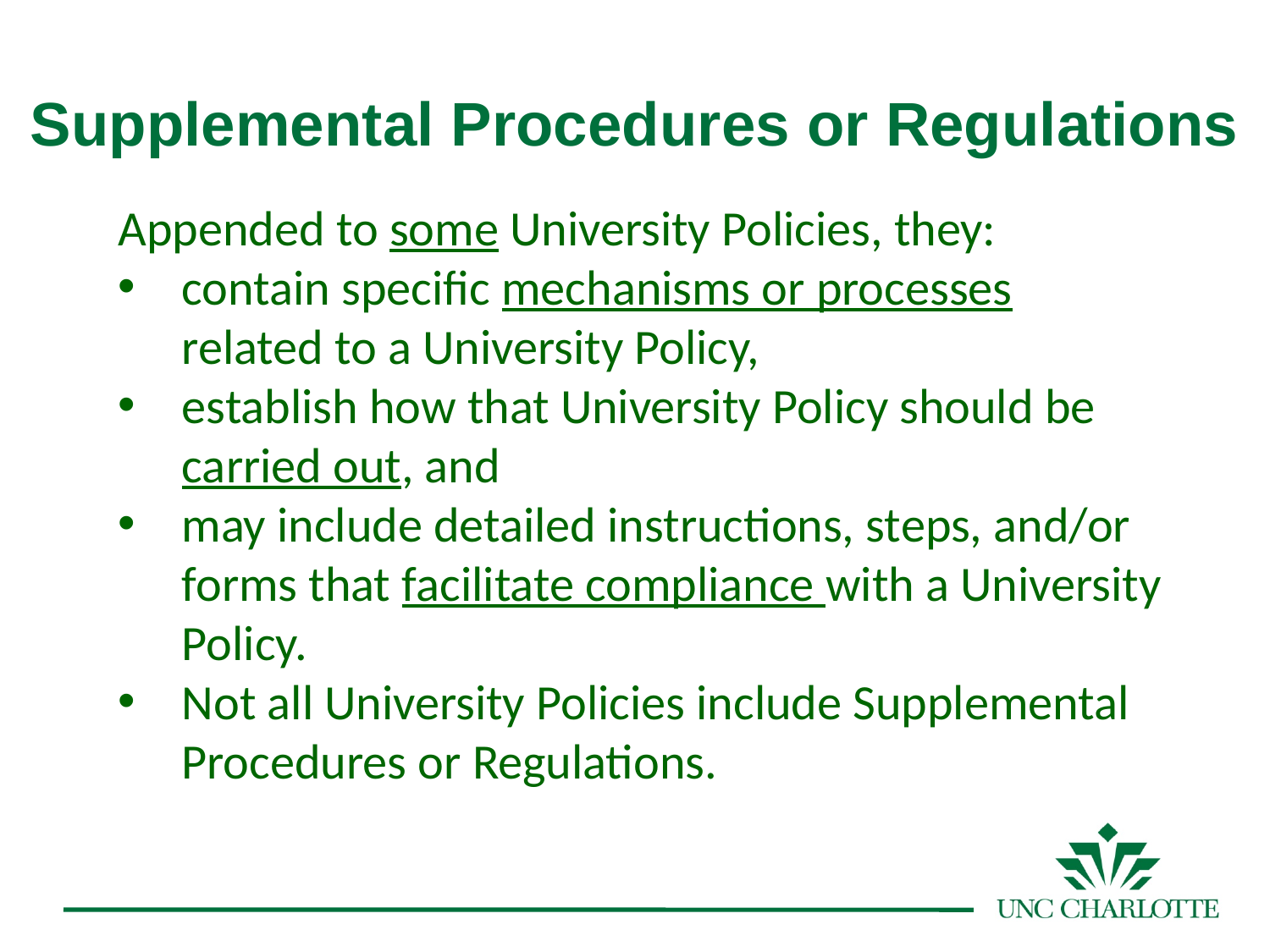

# Supplemental Procedures or Regulations
Appended to some University Policies, they:
contain specific mechanisms or processes related to a University Policy,
establish how that University Policy should be carried out, and
may include detailed instructions, steps, and/or forms that facilitate compliance with a University Policy.
Not all University Policies include Supplemental Procedures or Regulations.